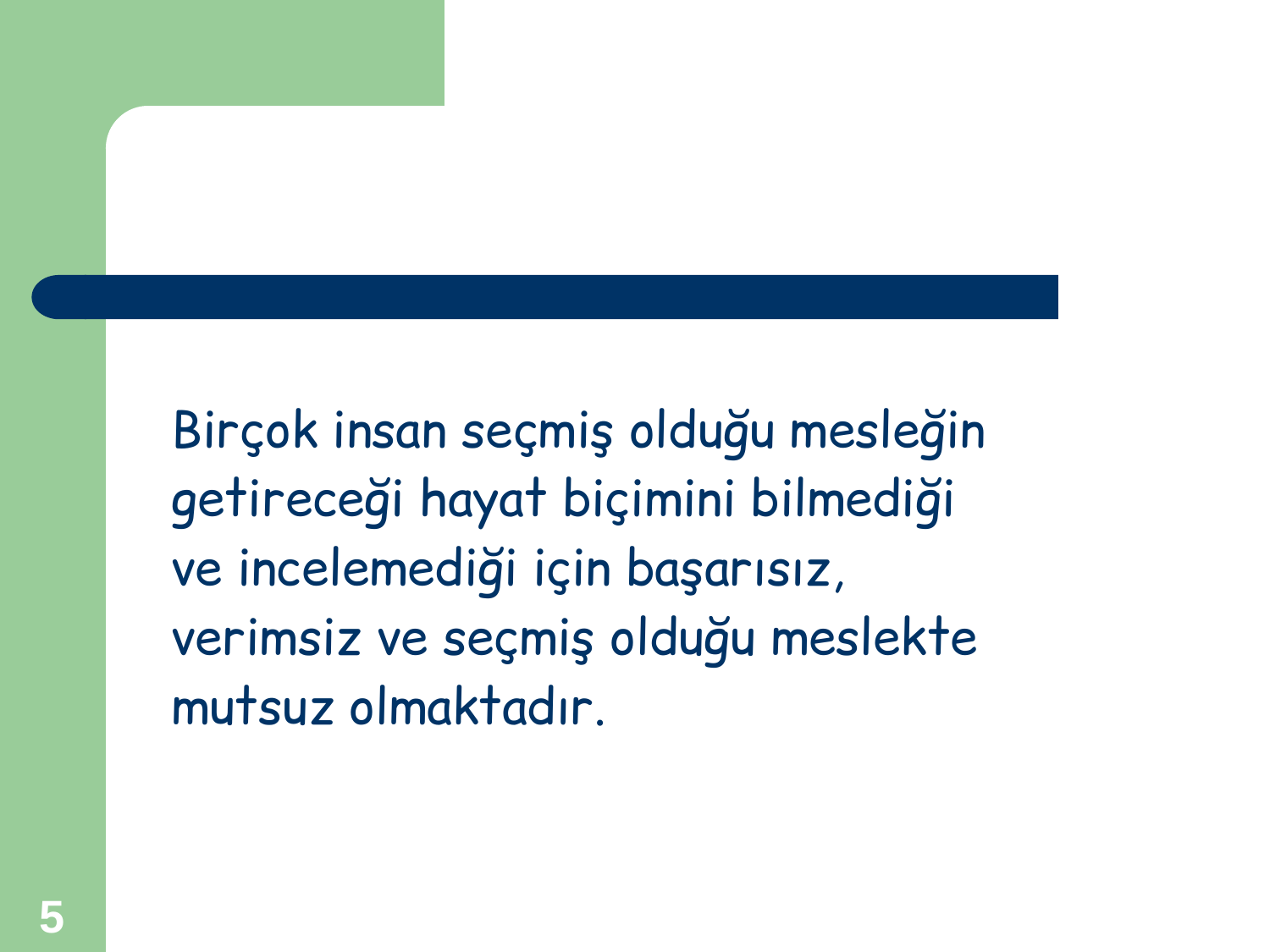

Birçok insan seçmiş olduğu mesleğin
getireceği hayat biçimini bilmediği
ve incelemediği için başarısız,
verimsiz ve seçmiş olduğu meslekte
mutsuz olmaktadır.

5